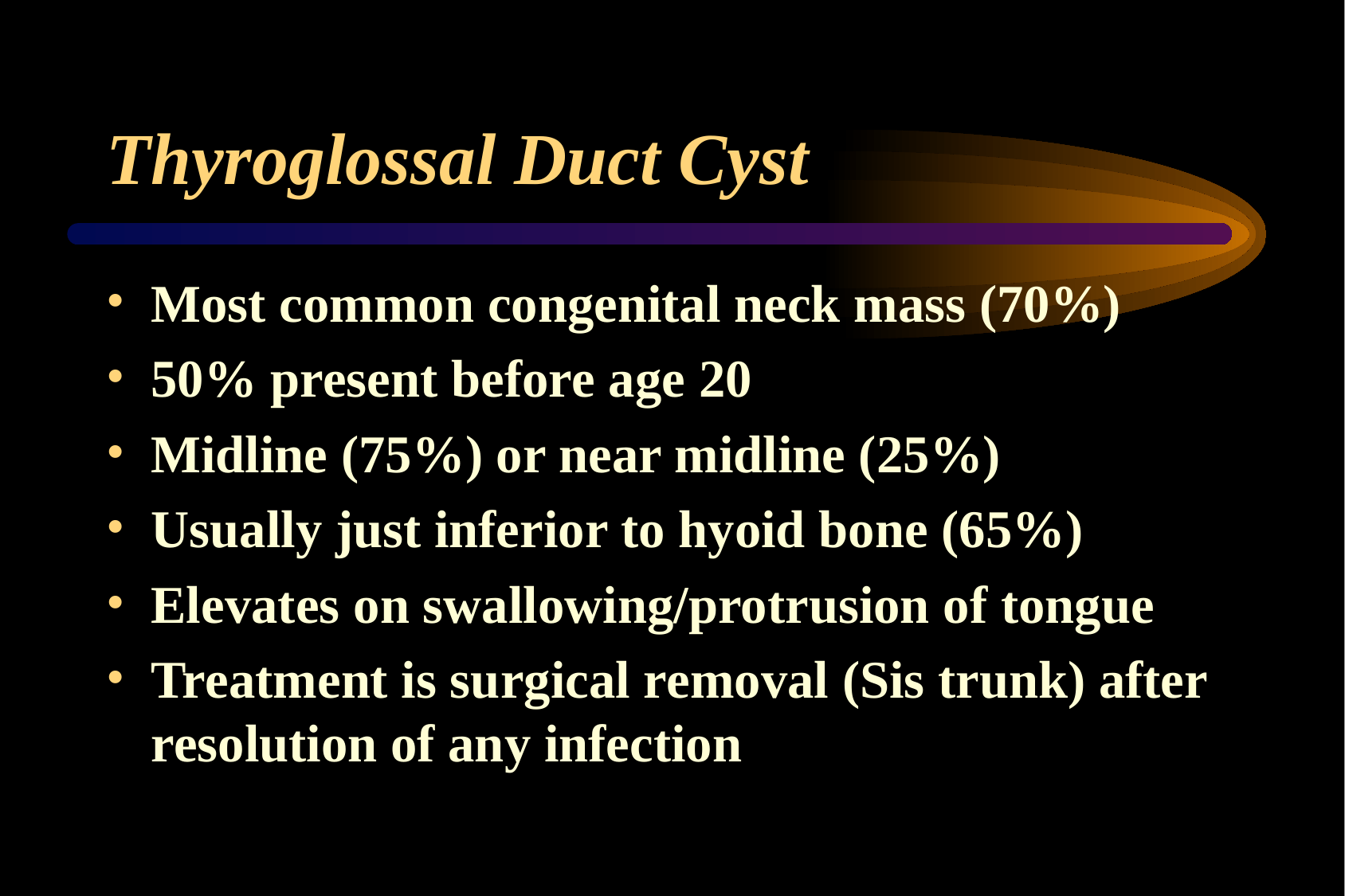

# Thyroglossal Duct Cyst
Most common congenital neck mass (70%)
50% present before age 20
Midline (75%) or near midline (25%)
Usually just inferior to hyoid bone (65%)
Elevates on swallowing/protrusion of tongue
Treatment is surgical removal (Sis trunk) after resolution of any infection